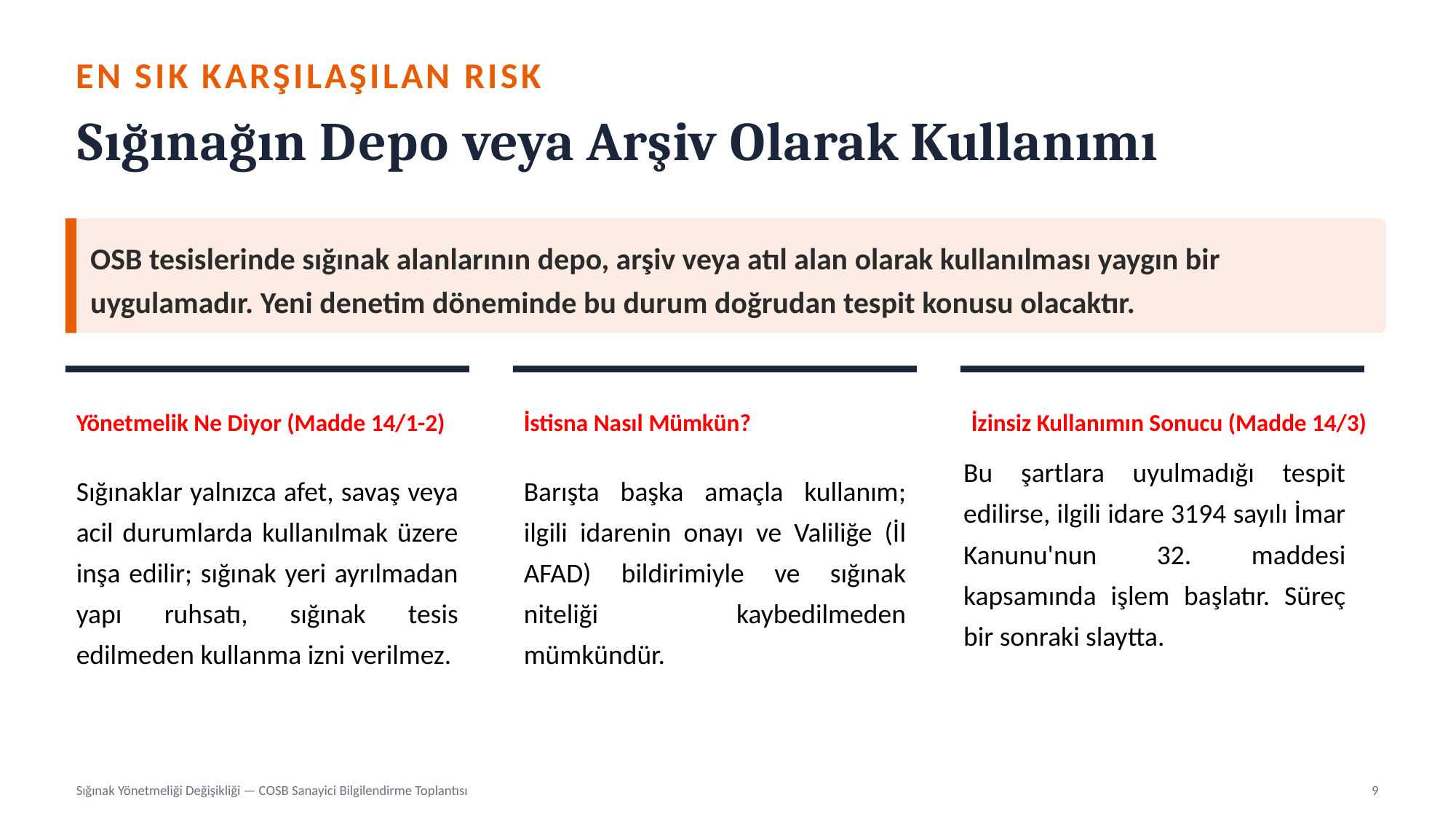

EN SIK KARŞILAŞILAN RISK
Sığınağın Depo veya Arşiv Olarak Kullanımı

OSB tesislerinde sığınak alanlarının depo, arşiv veya atıl alan olarak kullanılması yaygın bir uygulamadır. Yeni denetim döneminde bu durum doğrudan tespit konusu olacaktır.

Yönetmelik Ne Diyor (Madde 14/1-2)
İstisna Nasıl Mümkün?
İzinsiz Kullanımın Sonucu (Madde 14/3)
Sığınaklar yalnızca afet, savaş veya acil durumlarda kullanılmak üzere inşa edilir; sığınak yeri ayrılmadan yapı ruhsatı, sığınak tesis edilmeden kullanma izni verilmez.
Barışta başka amaçla kullanım; ilgili idarenin onayı ve Valiliğe (İl AFAD) bildirimiyle ve sığınak niteliği kaybedilmeden mümkündür.
Bu şartlara uyulmadığı tespit edilirse, ilgili idare 3194 sayılı İmar Kanunu'nun 32. maddesi kapsamında işlem başlatır. Süreç bir sonraki slaytta.
Sığınak Yönetmeliği Değişikliği — COSB Sanayici Bilgilendirme Toplantısı
9